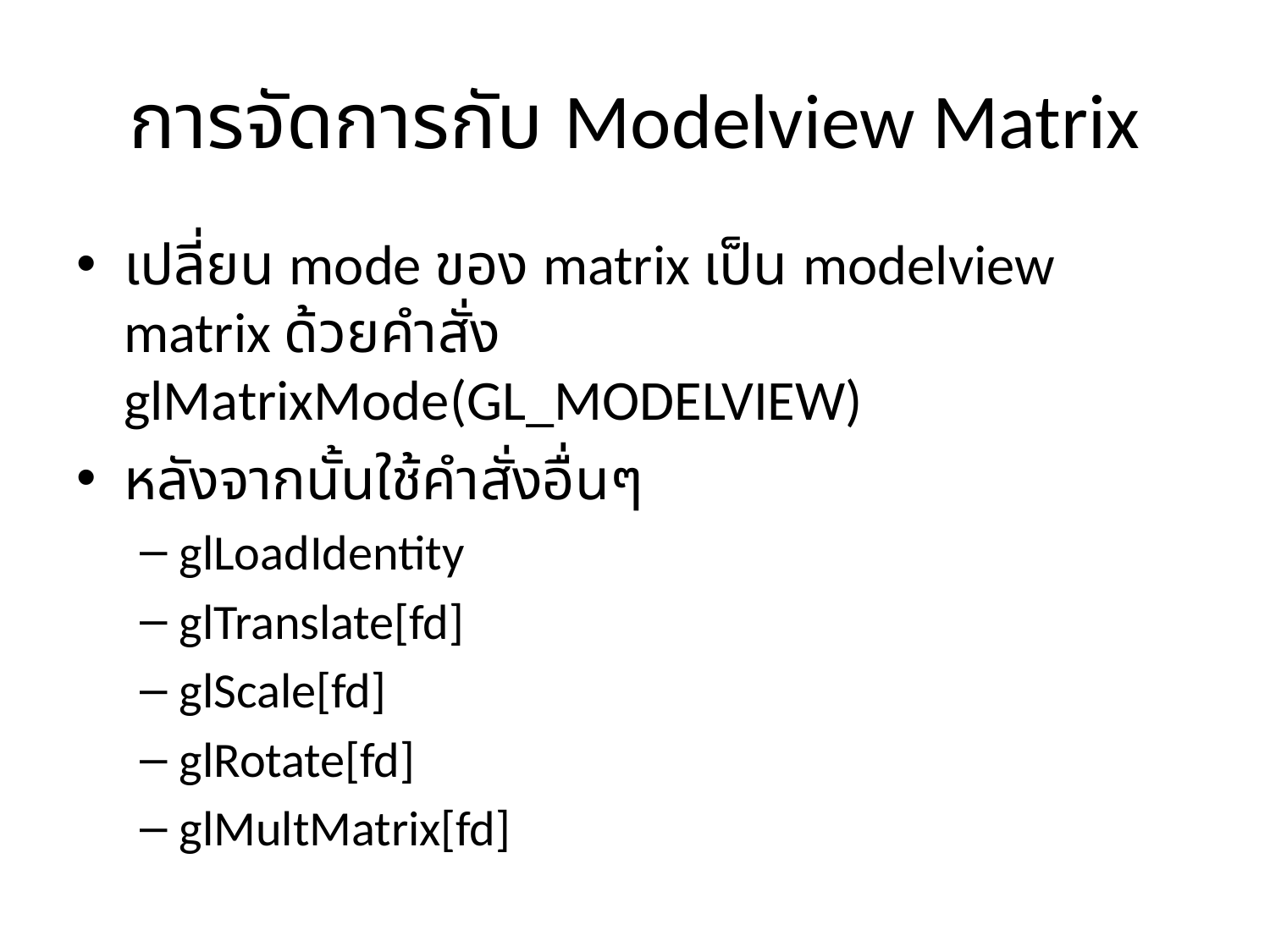

# การจัดการกับ Modelview Matrix
เปลี่ยน mode ของ matrix เป็น modelview matrix ด้วยคำสั่ง glMatrixMode(GL_MODELVIEW)
หลังจากนั้นใช้คำสั่งอื่นๆ
glLoadIdentity
glTranslate[fd]
glScale[fd]
glRotate[fd]
glMultMatrix[fd]